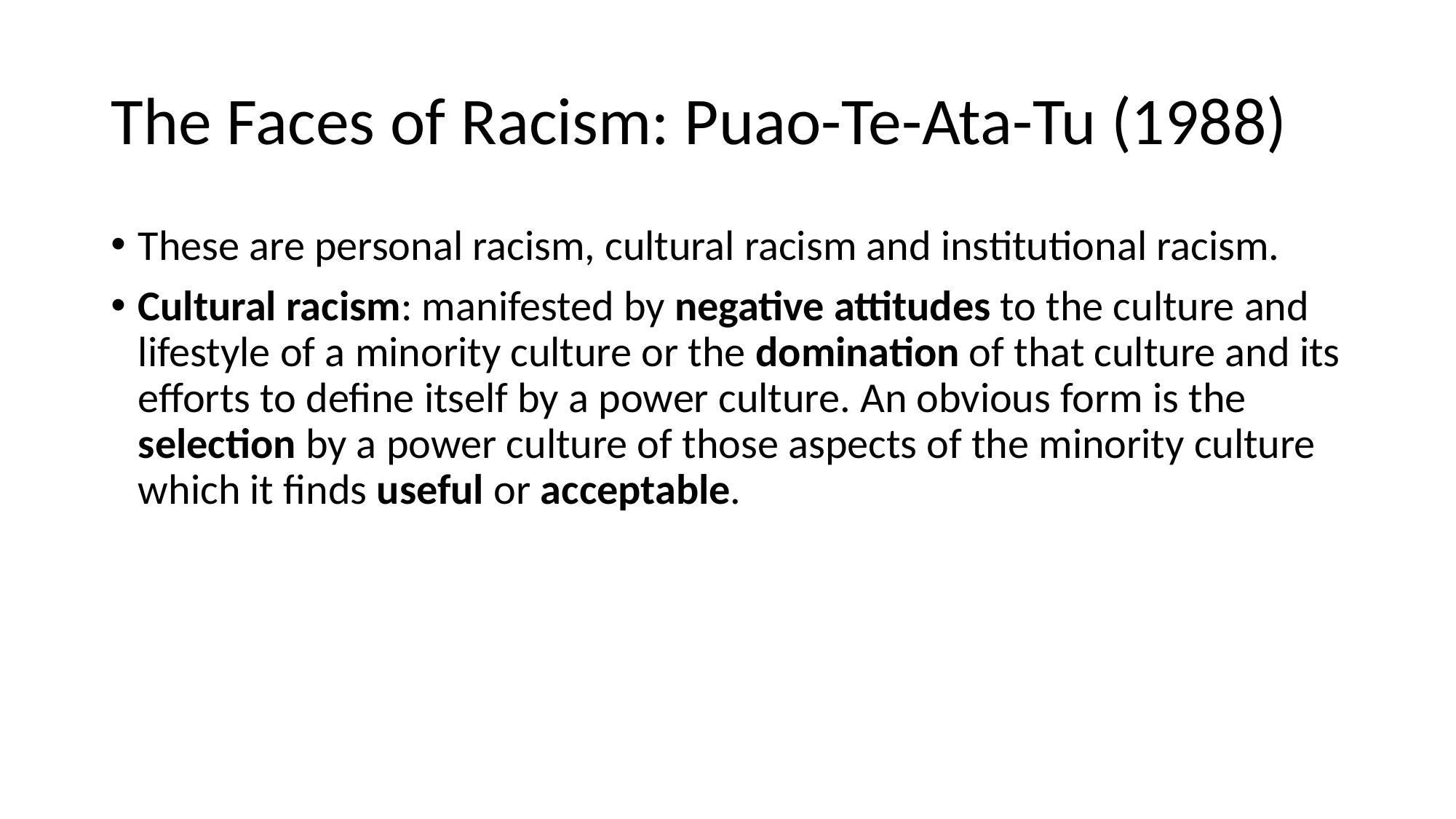

# The Faces of Racism: Puao-Te-Ata-Tu (1988)
These are personal racism, cultural racism and institutional racism.
Cultural racism: manifested by negative attitudes to the culture and lifestyle of a minority culture or the domination of that culture and its efforts to define itself by a power culture. An obvious form is the selection by a power culture of those aspects of the minority culture which it finds useful or acceptable.